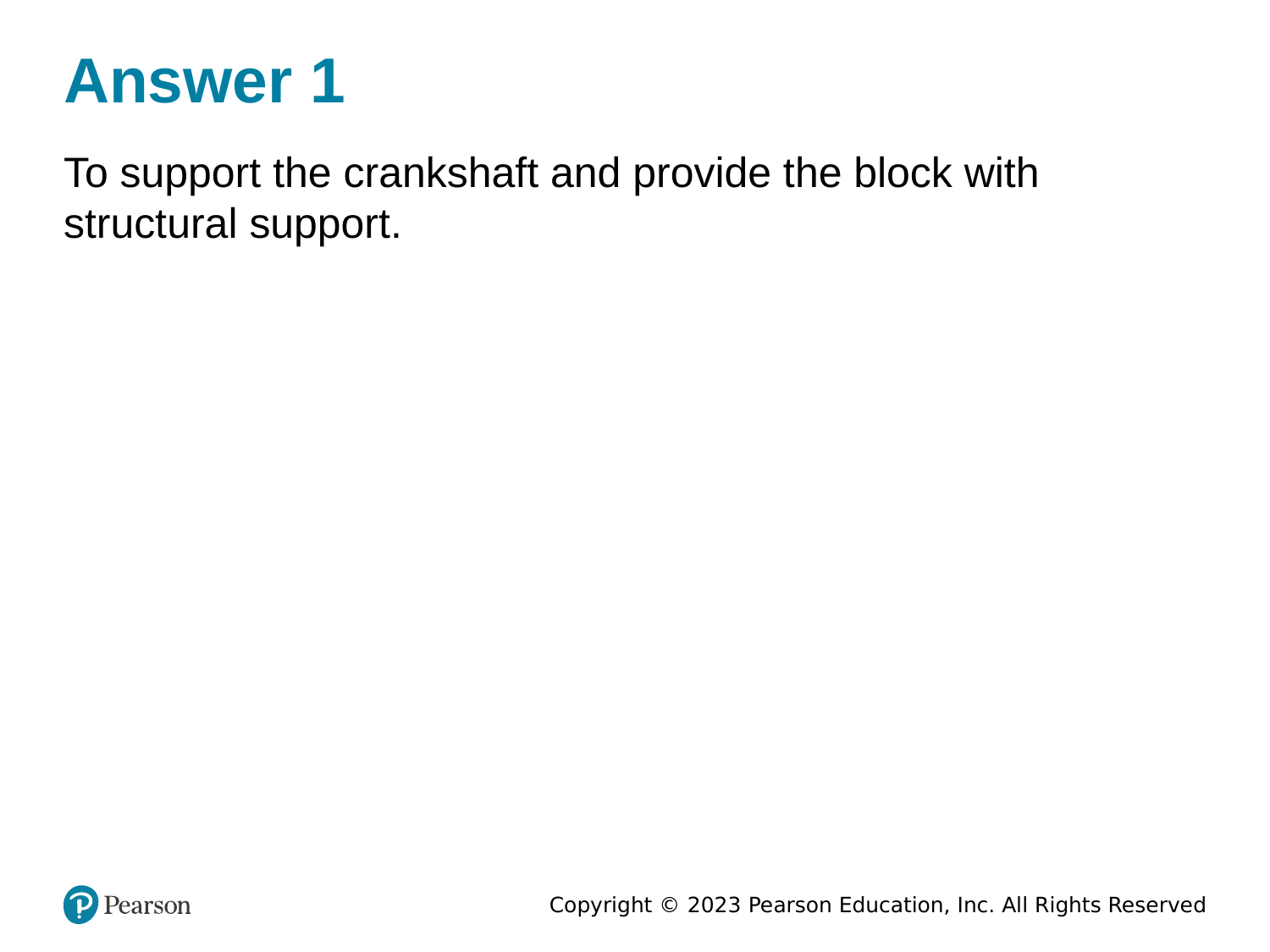

# Answer 1
To support the crankshaft and provide the block with structural support.